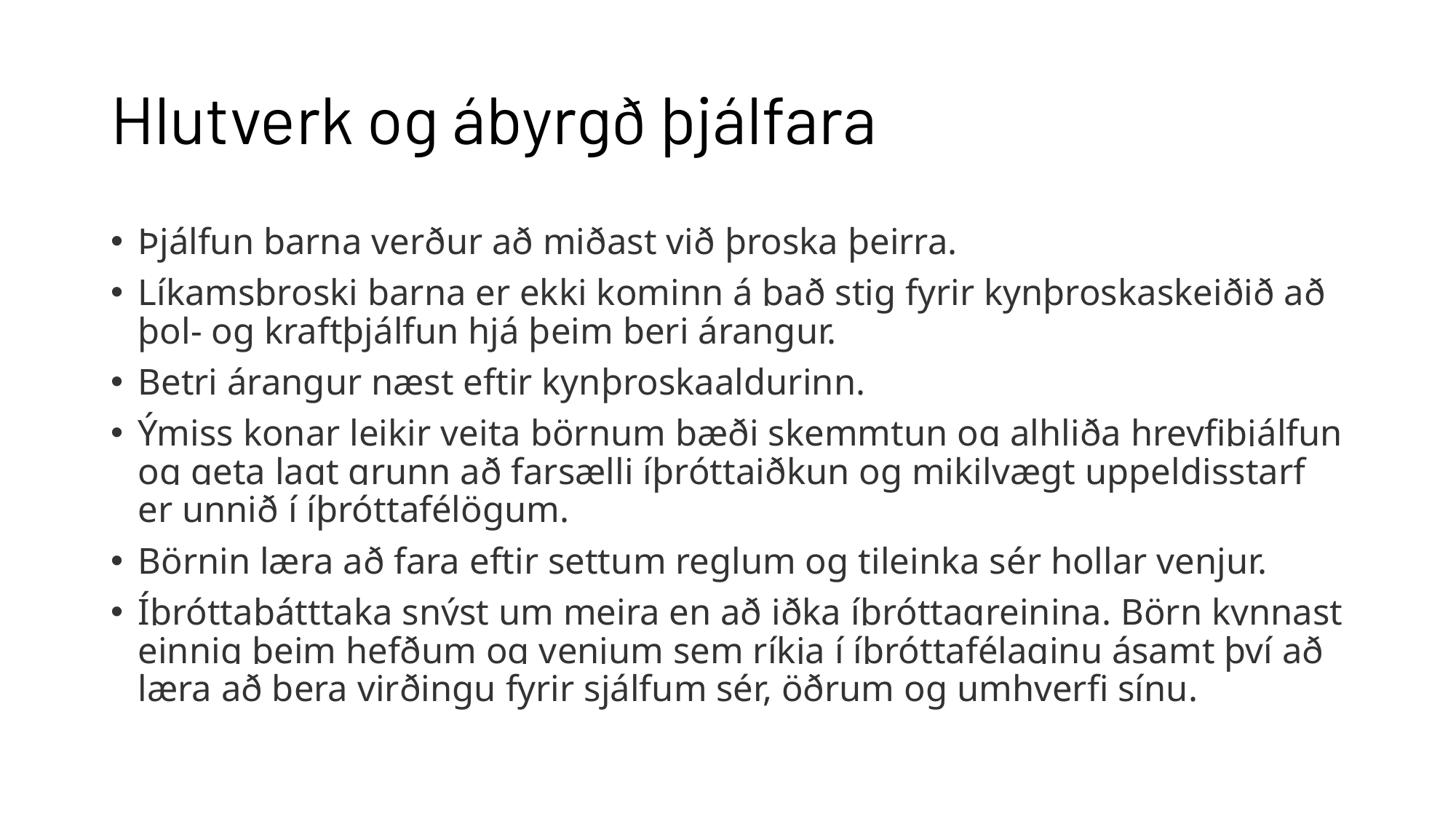

# Hlutverk og ábyrgð þjálfara
Þjálfun barna verður að miðast við þroska þeirra.
Líkamsþroski barna er ekki kominn á það stig fyrir kynþroskaskeiðið að þol- og kraftþjálfun hjá þeim beri árangur.
Betri árangur næst eftir kynþroskaaldurinn.
Ýmiss konar leikir veita börnum bæði skemmtun og alhliða hreyfiþjálfun og geta lagt grunn að farsælli íþróttaiðkun og mikilvægt uppeldisstarf er unnið í íþróttafélögum.
Börnin læra að fara eftir settum reglum og tileinka sér hollar venjur.
Íþróttaþátttaka snýst um meira en að iðka íþróttagreinina. Börn kynnast einnig þeim hefðum og venjum sem ríkja í íþróttafélaginu ásamt því að læra að bera virðingu fyrir sjálfum sér, öðrum og umhverfi sínu.